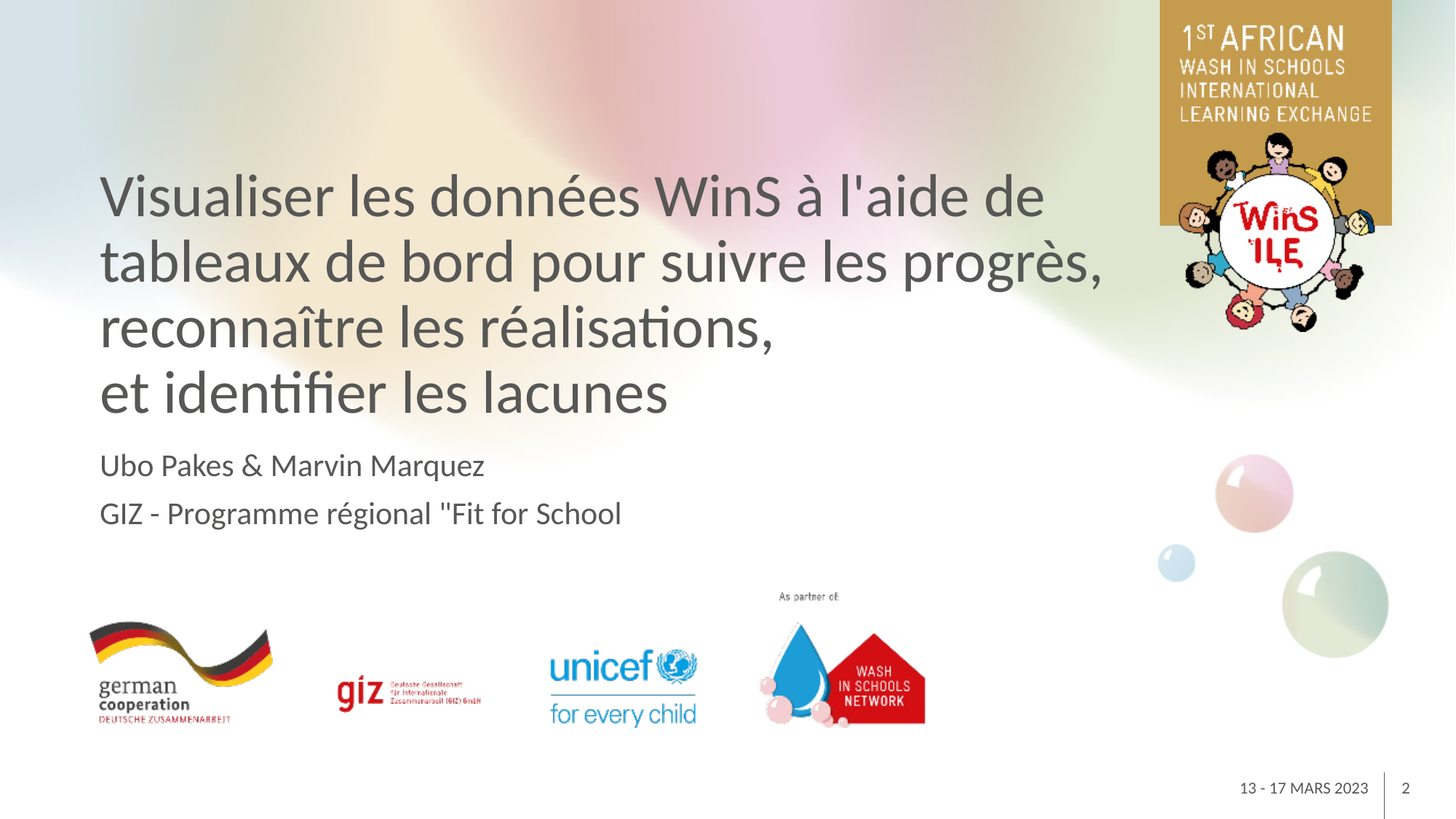

# Visualiser les données WinS à l'aide de tableaux de bord pour suivre les progrès, reconnaître les réalisations, et identifier les lacunes
Ubo Pakes & Marvin Marquez
GIZ - Programme régional "Fit for School
13 - 17 MARS 2023
2